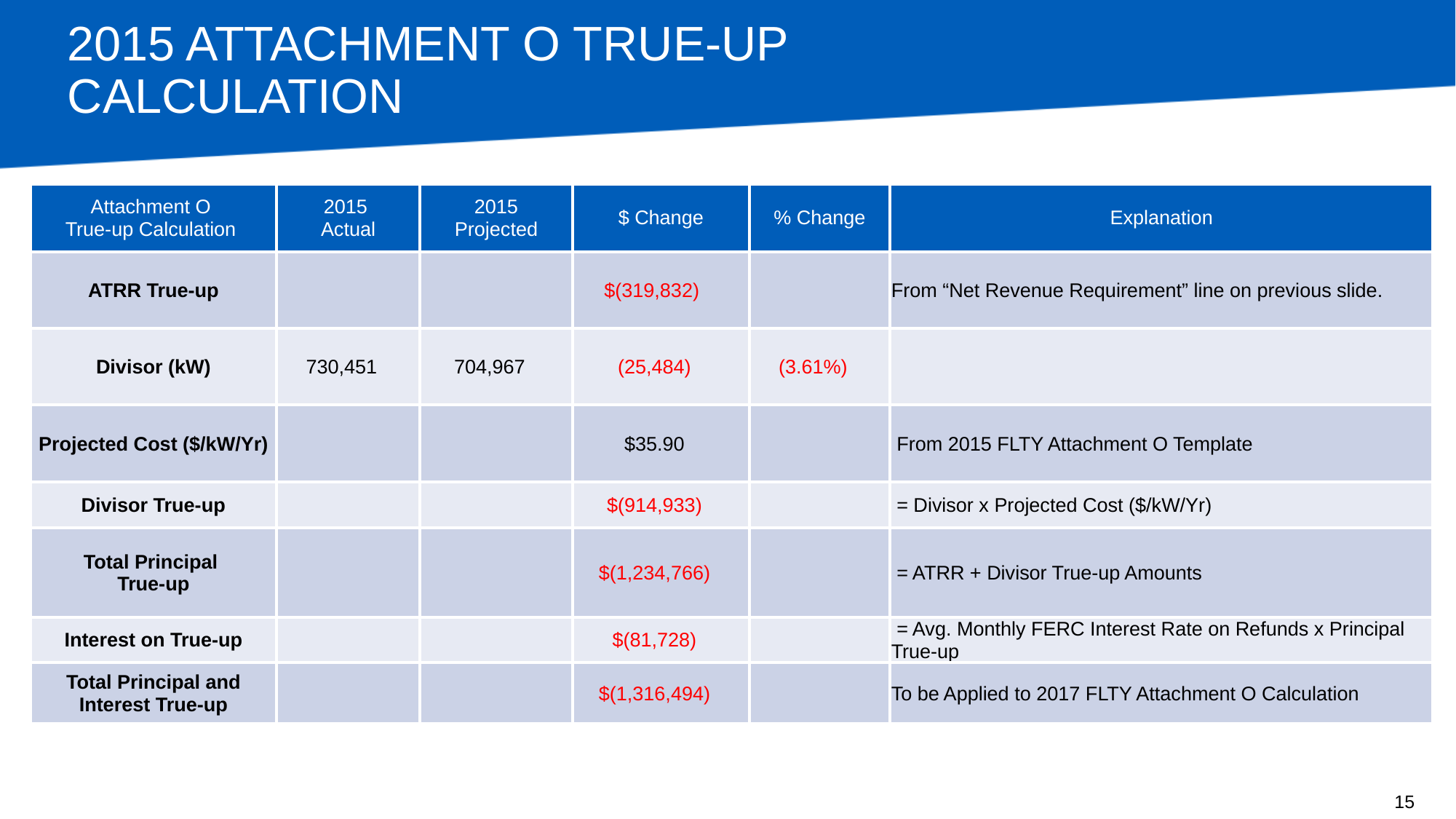

# 2015 Attachment O True-up Calculation
| Attachment O True-up Calculation | 2015 Actual | 2015 Projected | $ Change | % Change | Explanation |
| --- | --- | --- | --- | --- | --- |
| ATRR True-up |  |  | $(319,832) |  | From “Net Revenue Requirement” line on previous slide. |
| Divisor (kW) | 730,451 | 704,967 | (25,484) | (3.61%) |  |
| Projected Cost ($/kW/Yr) |  |  | $35.90 |  | From 2015 FLTY Attachment O Template |
| Divisor True-up |  |  | $(914,933) |  | = Divisor x Projected Cost ($/kW/Yr) |
| Total Principal True-up |  |  | $(1,234,766) |  | = ATRR + Divisor True-up Amounts |
| Interest on True-up |  |  | $(81,728) |  | = Avg. Monthly FERC Interest Rate on Refunds x Principal True-up |
| Total Principal and Interest True-up |  |  | $(1,316,494) |  | To be Applied to 2017 FLTY Attachment O Calculation |
15